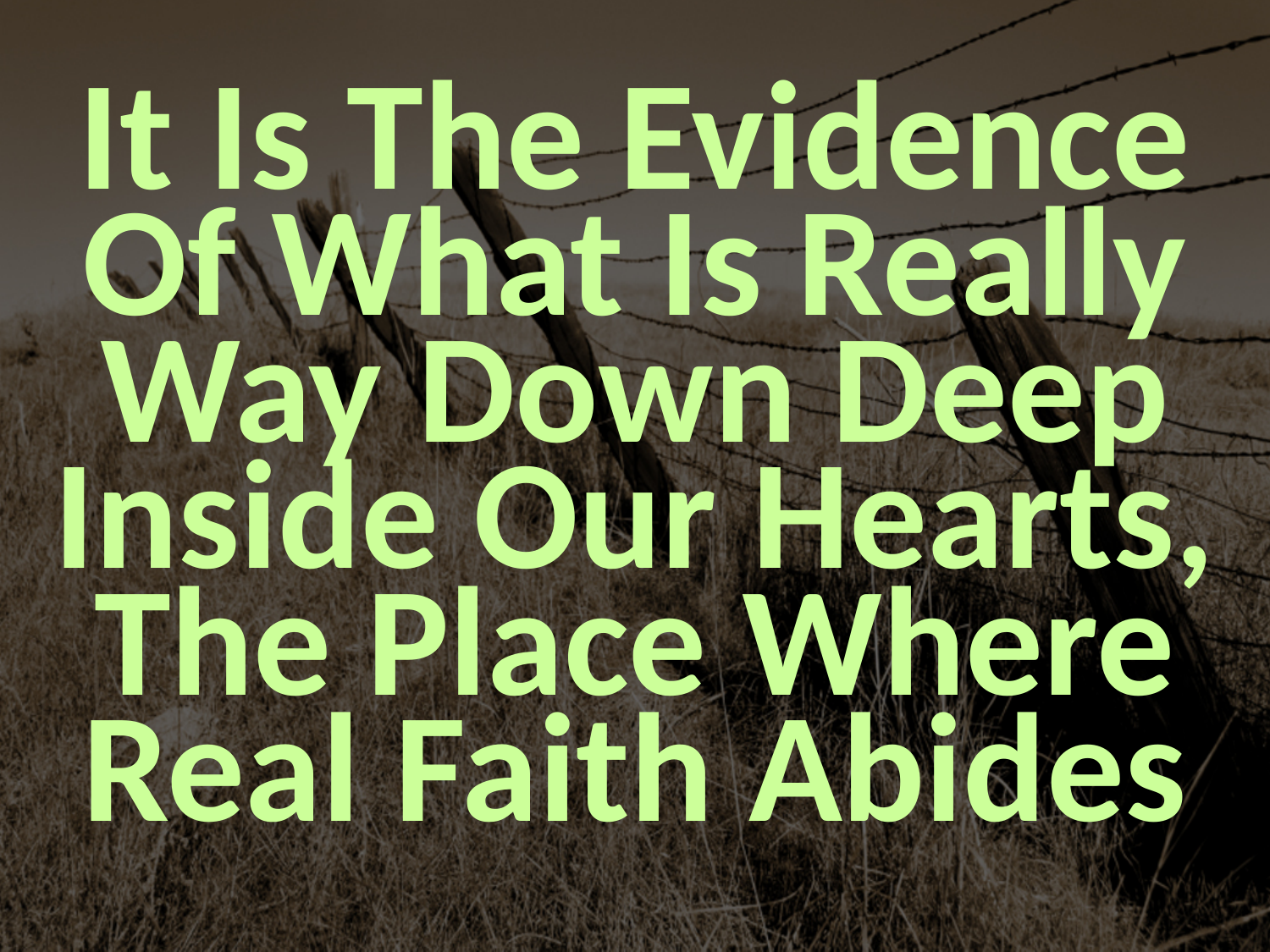

It Is The Evidence Of What Is Really Way Down Deep Inside Our Hearts, The Place Where Real Faith Abides